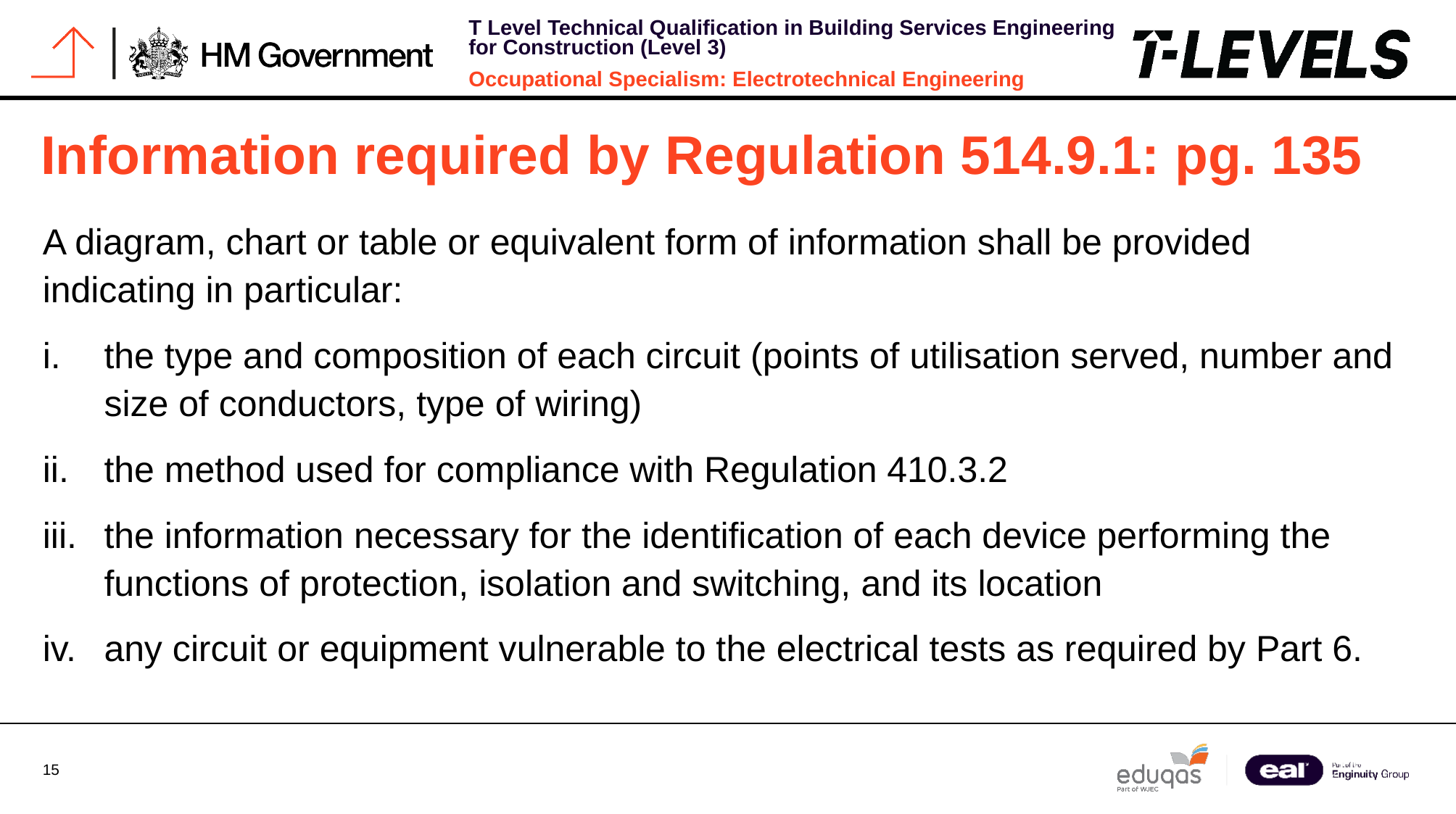

# Information required by Regulation 514.9.1: pg. 135
A diagram, chart or table or equivalent form of information shall be provided indicating in particular:
the type and composition of each circuit (points of utilisation served, number and size of conductors, type of wiring)
the method used for compliance with Regulation 410.3.2
the information necessary for the identification of each device performing the functions of protection, isolation and switching, and its location
any circuit or equipment vulnerable to the electrical tests as required by Part 6.